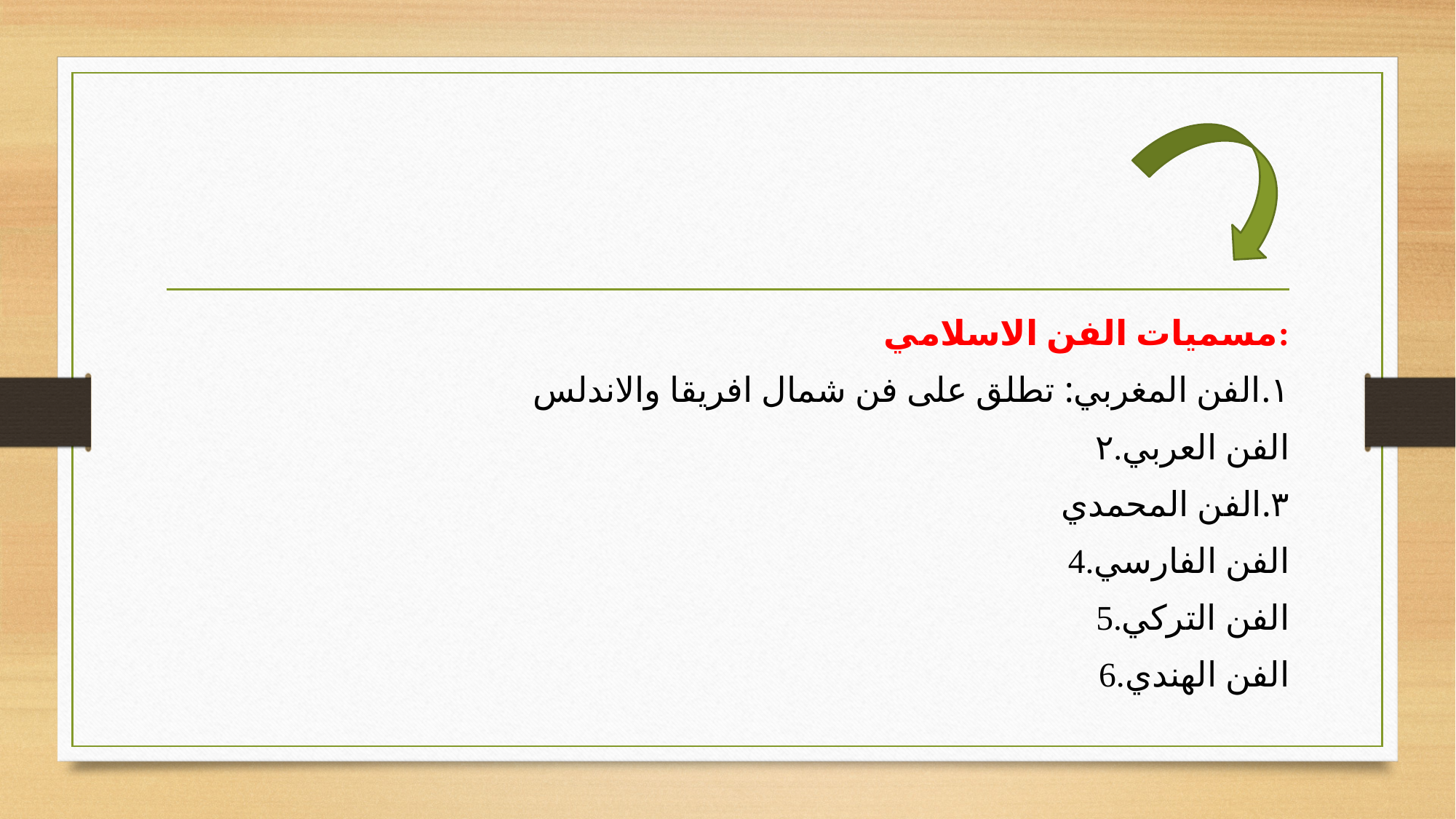

مسميات الفن الاسلامي:
١.الفن المغربي: تطلق على فن شمال افريقا والاندلس
۲.الفن العربي
٣.الفن المحمدي
4.الفن الفارسي
5.الفن التركي
6.الفن الهندي